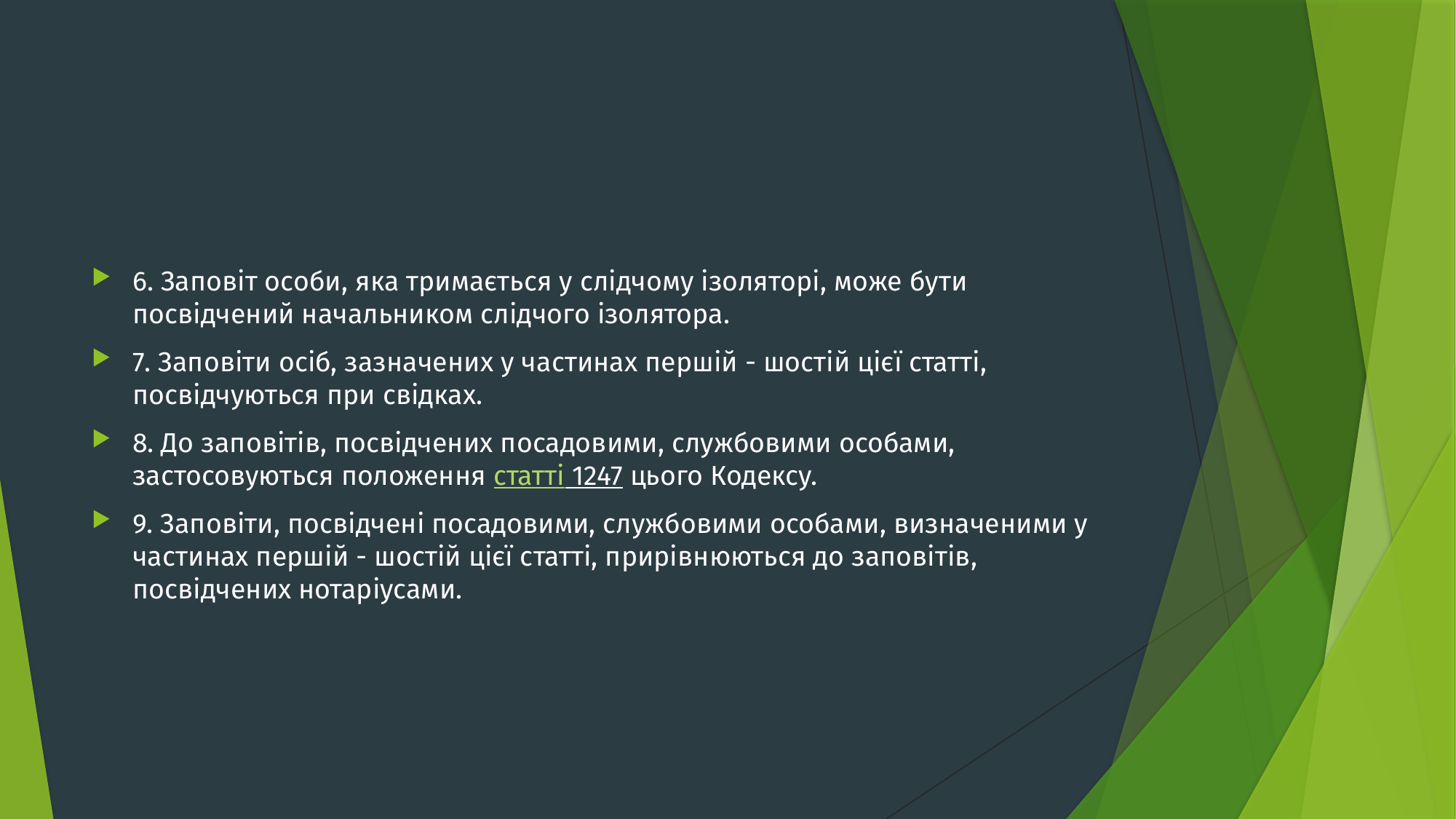

#
6. Заповіт особи, яка тримається у слідчому ізоляторі, може бути посвідчений начальником слідчого ізолятора.
7. Заповіти осіб, зазначених у частинах першій - шостій цієї статті, посвідчуються при свідках.
8. До заповітів, посвідчених посадовими, службовими особами, застосовуються положення статті 1247 цього Кодексу.
9. Заповіти, посвідчені посадовими, службовими особами, визначеними у частинах першій - шостій цієї статті, прирівнюються до заповітів, посвідчених нотаріусами.